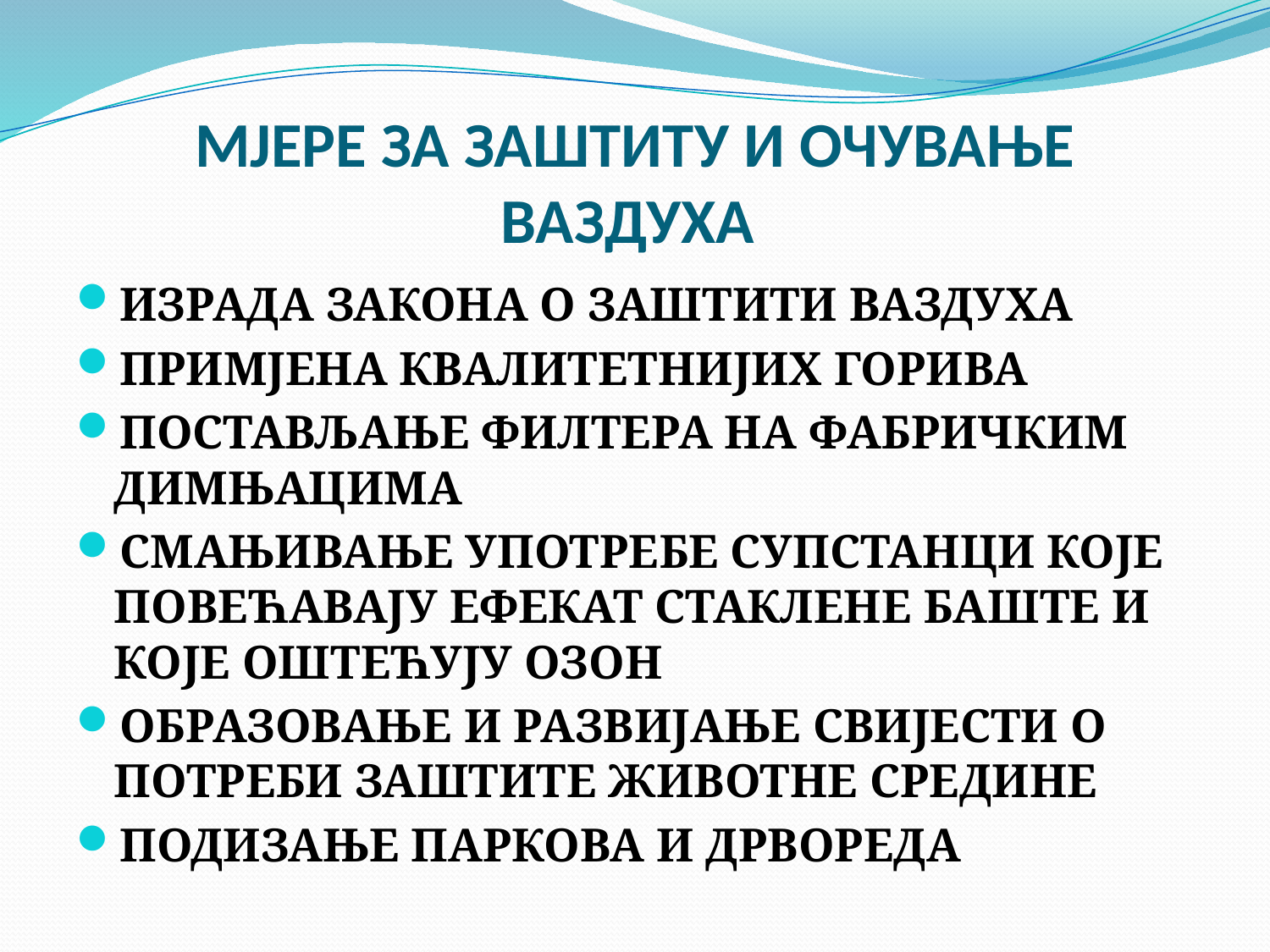

# МЈЕРЕ ЗА ЗАШТИТУ И ОЧУВАЊЕ ВАЗДУХА
ИЗРАДА ЗАКОНА О ЗАШТИТИ ВАЗДУХА
ПРИМЈЕНА КВАЛИТЕТНИЈИХ ГОРИВА
ПОСТАВЉАЊЕ ФИЛТЕРА НА ФАБРИЧКИМ ДИМЊАЦИМА
СМАЊИВАЊЕ УПОТРЕБЕ СУПСТАНЦИ КОЈЕ ПОВЕЋАВАЈУ ЕФЕКАТ СТАКЛЕНЕ БАШТЕ И КОЈЕ ОШТЕЋУЈУ ОЗОН
ОБРАЗОВАЊЕ И РАЗВИЈАЊЕ СВИЈЕСТИ О ПОТРЕБИ ЗАШТИТЕ ЖИВОТНЕ СРЕДИНЕ
ПОДИЗАЊЕ ПАРКОВА И ДРВОРЕДА